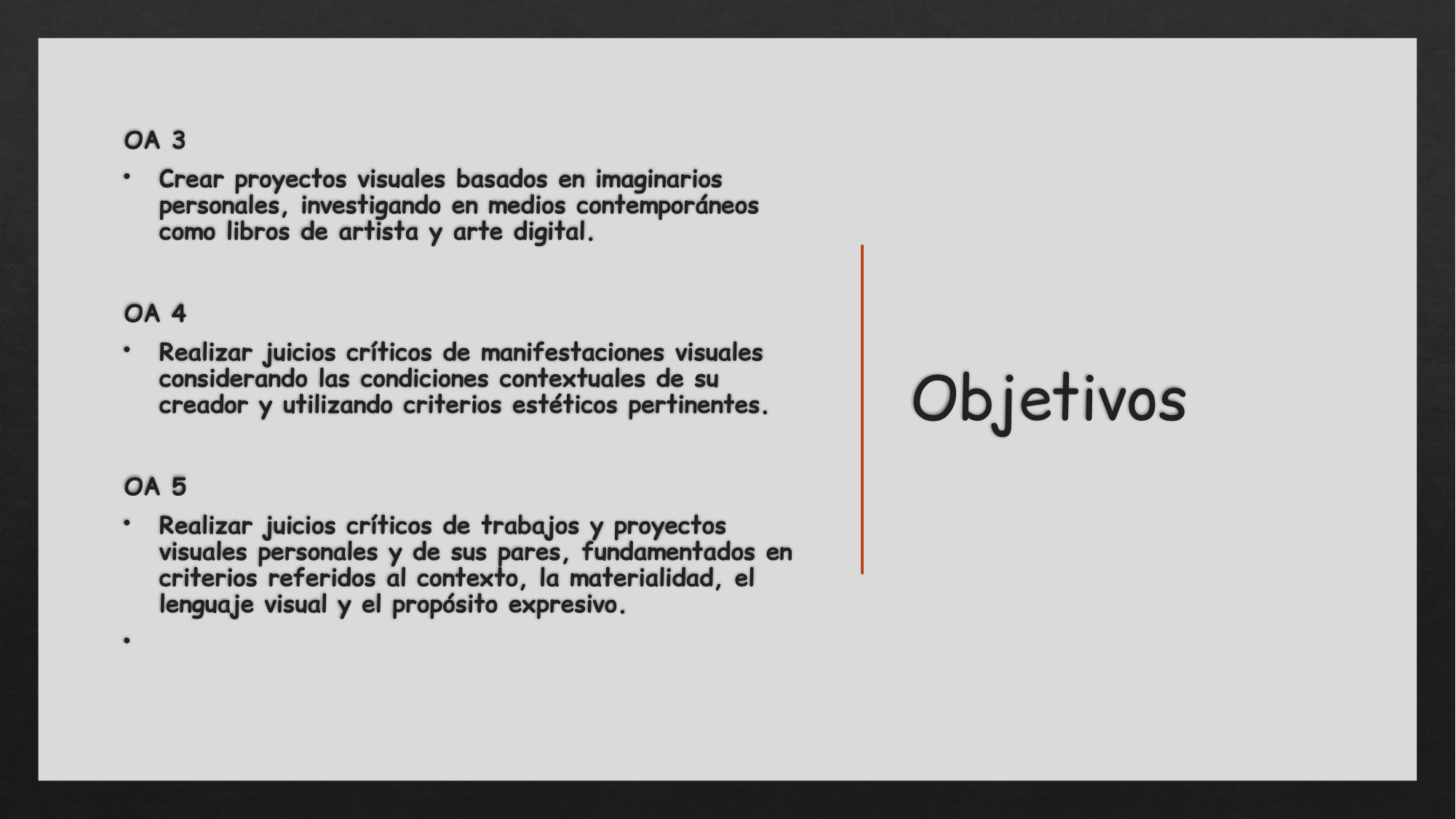

OA 3
Crear proyectos visuales basados en imaginarios personales, investigando en medios contemporáneos como libros de artista y arte digital.

OA 4
Realizar juicios críticos de manifestaciones visuales considerando las condiciones contextuales de su creador y utilizando criterios estéticos pertinentes.

OA 5
Realizar juicios críticos de trabajos y proyectos visuales personales y de sus pares, fundamentados en criterios referidos al contexto, la materialidad, el lenguaje visual y el propósito expresivo.

# Objetivos